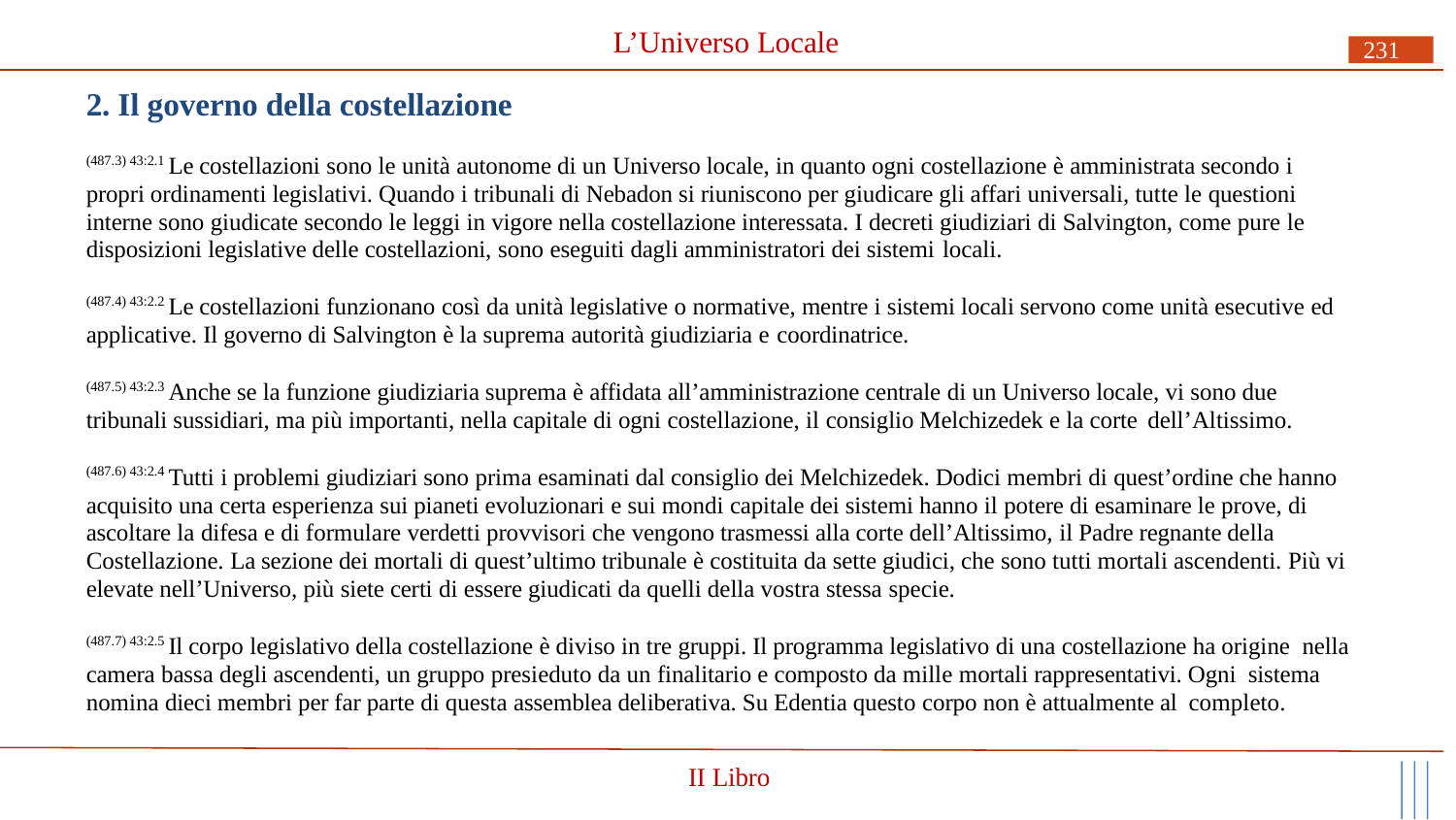

# L’Universo Locale
231

2. Il governo della costellazione
(487.3) 43:2.1 Le costellazioni sono le unità autonome di un Universo locale, in quanto ogni costellazione è amministrata secondo i  propri ordinamenti legislativi. Quando i tribunali di Nebadon si riuniscono per giudicare gli affari universali, tutte le questioni  interne sono giudicate secondo le leggi in vigore nella costellazione interessata. I decreti giudiziari di Salvington, come pure le  disposizioni legislative delle costellazioni, sono eseguiti dagli amministratori dei sistemi locali.

(487.4) 43:2.2 Le costellazioni funzionano così da unità legislative o normative, mentre i sistemi locali servono come unità esecutive ed  applicative. Il governo di Salvington è la suprema autorità giudiziaria e coordinatrice.

(487.5) 43:2.3 Anche se la funzione giudiziaria suprema è affidata all’amministrazione centrale di un Universo locale, vi sono due  tribunali sussidiari, ma più importanti, nella capitale di ogni costellazione, il consiglio Melchizedek e la corte dell’Altissimo.

(487.6) 43:2.4 Tutti i problemi giudiziari sono prima esaminati dal consiglio dei Melchizedek. Dodici membri di quest’ordine che hanno  acquisito una certa esperienza sui pianeti evoluzionari e sui mondi capitale dei sistemi hanno il potere di esaminare le prove, di  ascoltare la difesa e di formulare verdetti provvisori che vengono trasmessi alla corte dell’Altissimo, il Padre regnante della  Costellazione. La sezione dei mortali di quest’ultimo tribunale è costituita da sette giudici, che sono tutti mortali ascendenti. Più vi  elevate nell’Universo, più siete certi di essere giudicati da quelli della vostra stessa specie.

(487.7) 43:2.5 Il corpo legislativo della costellazione è diviso in tre gruppi. Il programma legislativo di una costellazione ha origine  nella camera bassa degli ascendenti, un gruppo presieduto da un finalitario e composto da mille mortali rappresentativi. Ogni  sistema nomina dieci membri per far parte di questa assemblea deliberativa. Su Edentia questo corpo non è attualmente al completo.

II Libro